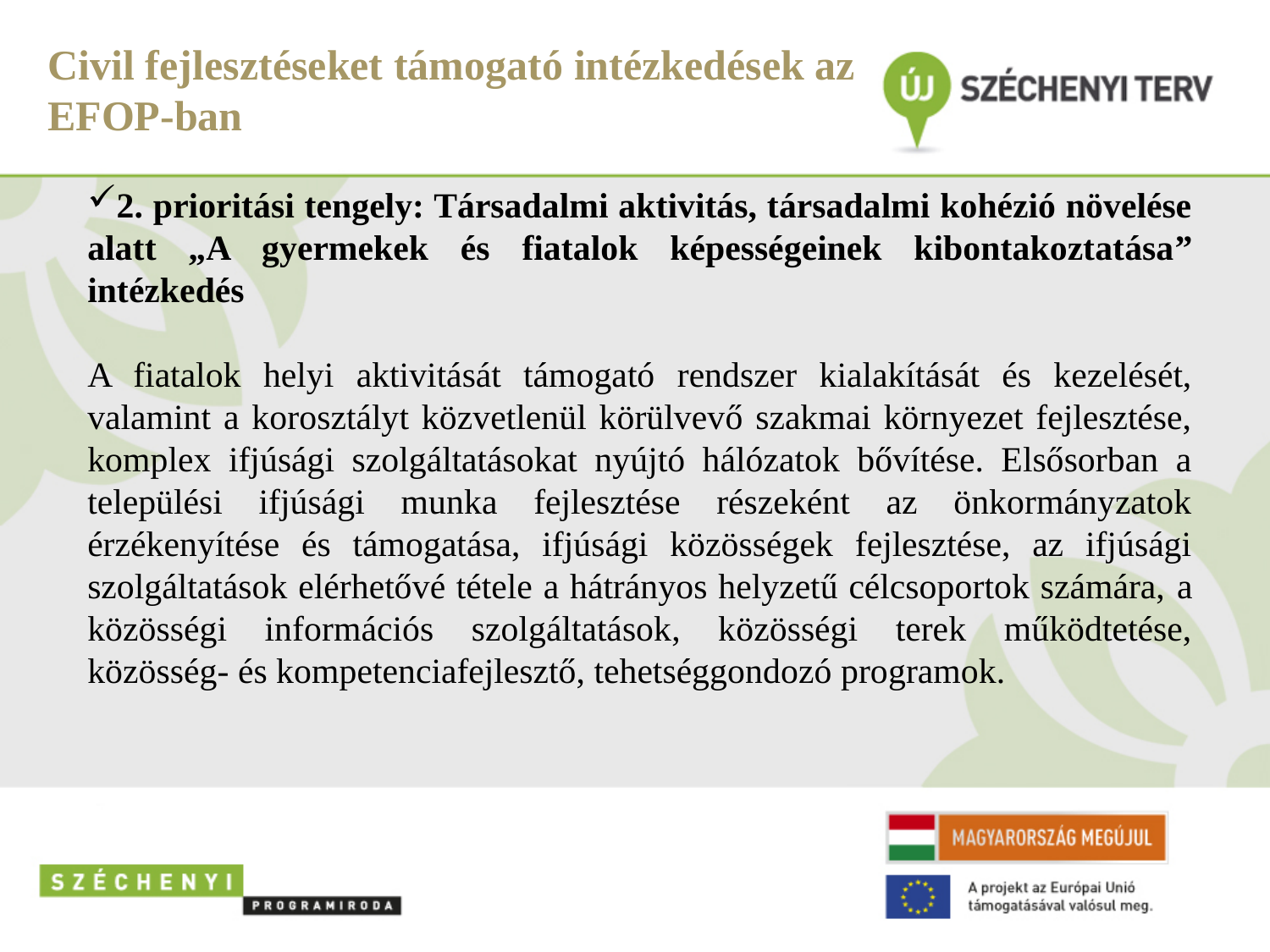

# Civil fejlesztéseket támogató intézkedések az EFOP-ban
2. prioritási tengely: Társadalmi aktivitás, társadalmi kohézió növelése alatt „A gyermekek és fiatalok képességeinek kibontakoztatása” intézkedés

A fiatalok helyi aktivitását támogató rendszer kialakítását és kezelését, valamint a korosztályt közvetlenül körülvevő szakmai környezet fejlesztése, komplex ifjúsági szolgáltatásokat nyújtó hálózatok bővítése. Elsősorban a települési ifjúsági munka fejlesztése részeként az önkormányzatok érzékenyítése és támogatása, ifjúsági közösségek fejlesztése, az ifjúsági szolgáltatások elérhetővé tétele a hátrányos helyzetű célcsoportok számára, a közösségi információs szolgáltatások, közösségi terek működtetése, közösség- és kompetenciafejlesztő, tehetséggondozó programok.